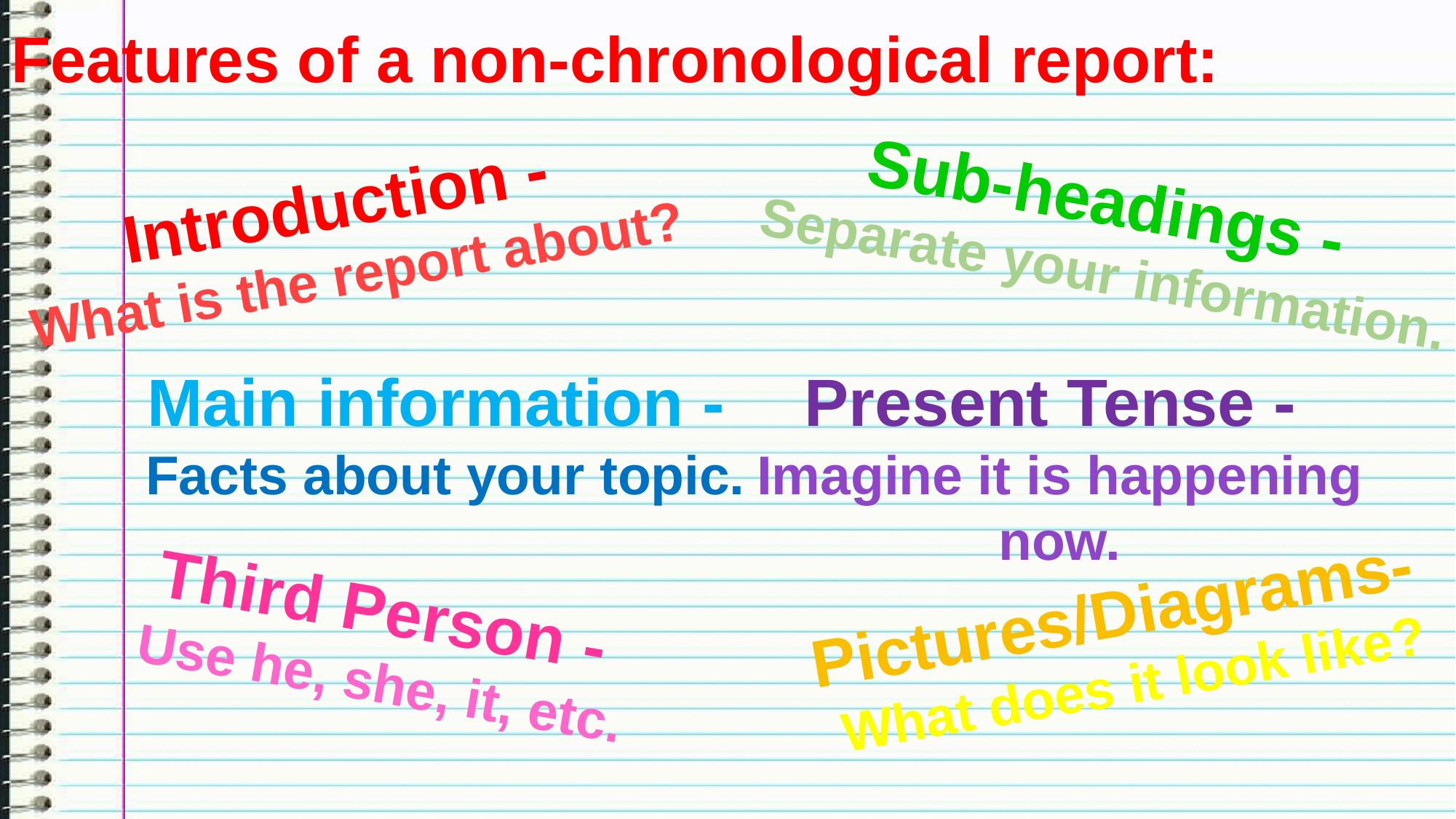

# Features of a non-chronological report:
Introduction -
What is the report about?
Sub-headings -
Separate your information.
Present Tense -
Imagine it is happening now.
Main information -
Facts about your topic.
Third Person -
Use he, she, it, etc.
Pictures/Diagrams-
What does it look like?